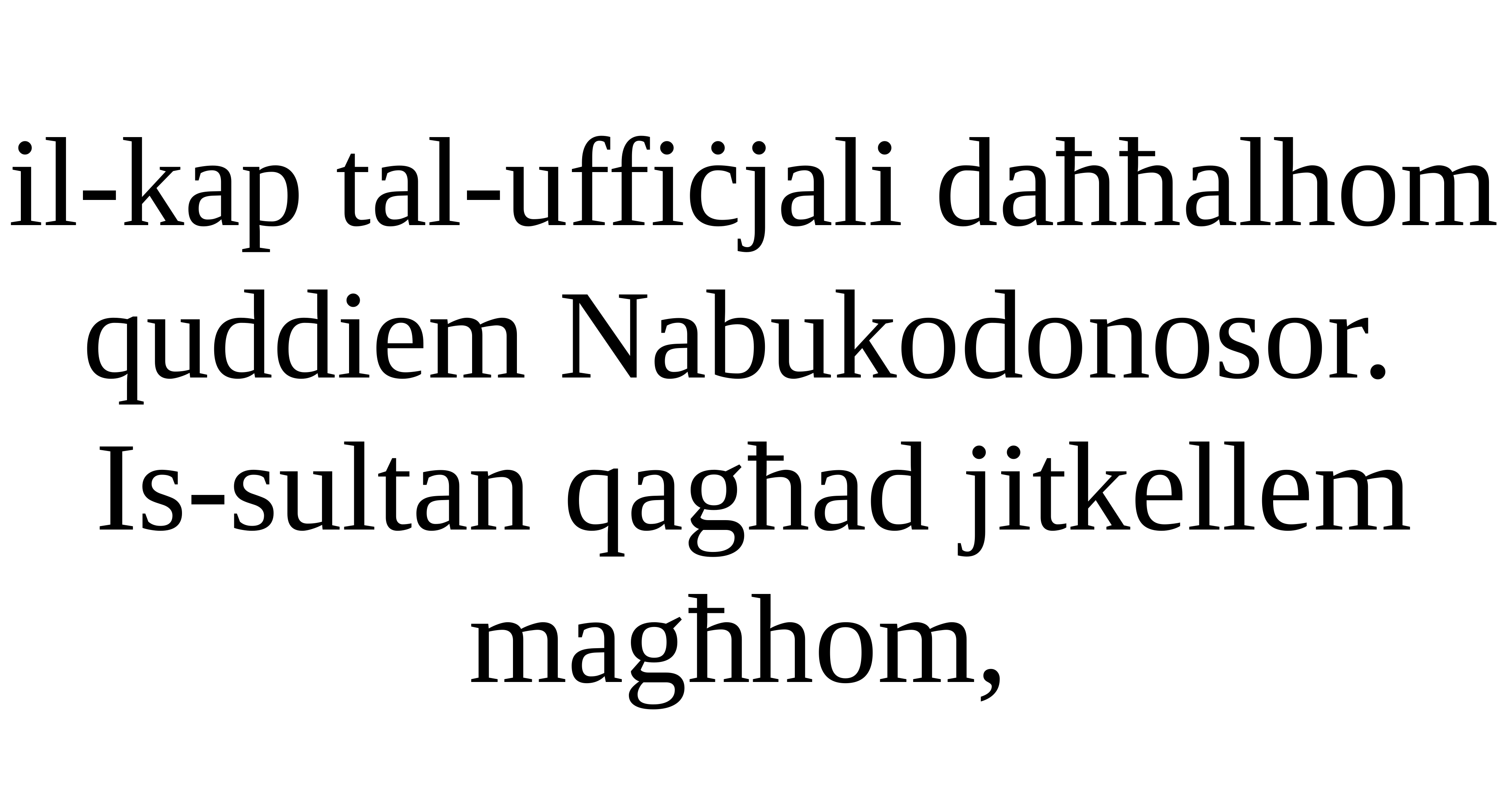

il-kap tal-uffiċjali daħħalhom quddiem Nabukodonosor.
Is-sultan qagħad jitkellem magħhom,